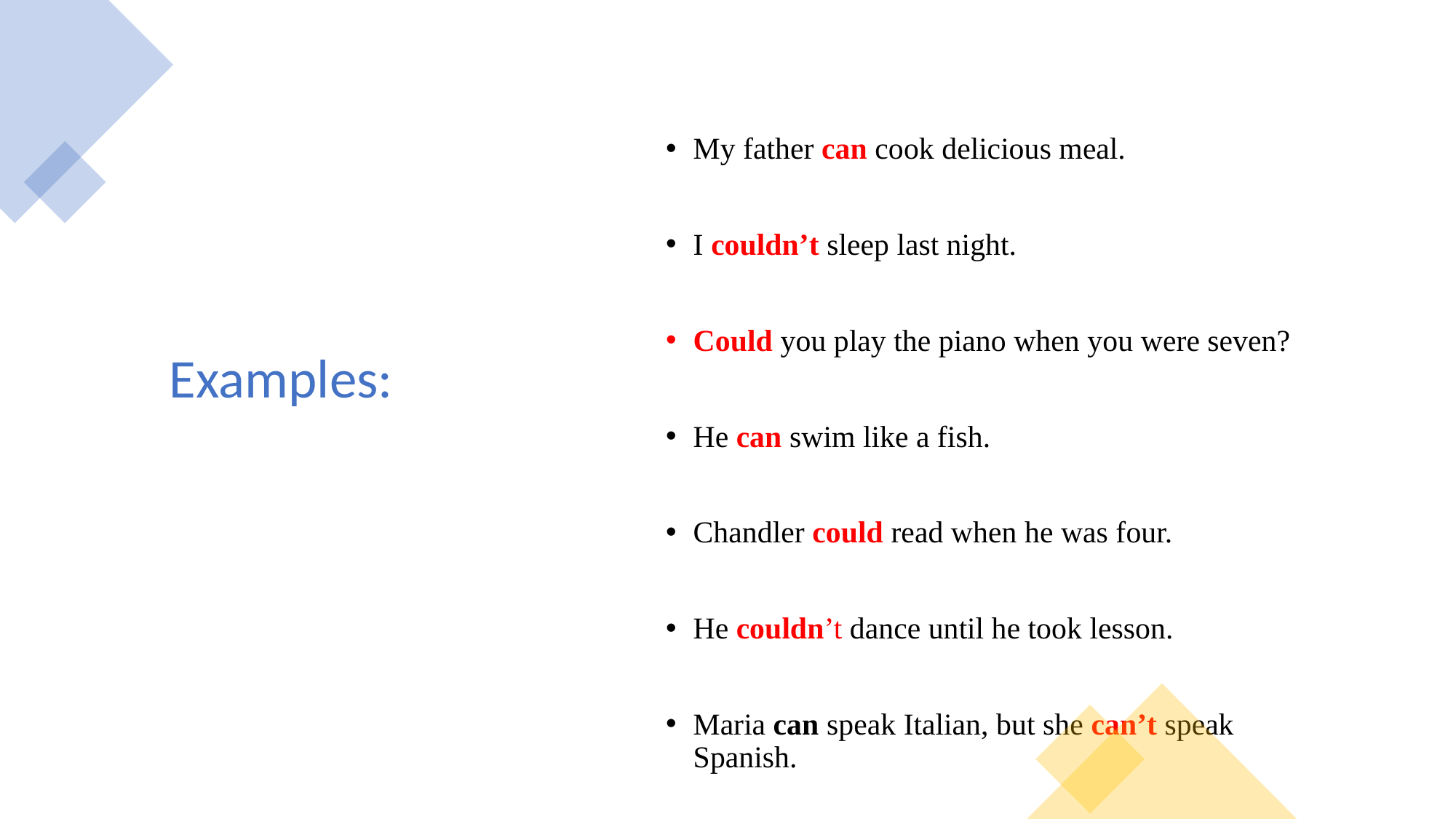

# Examples:
My father can cook delicious meal.

I couldn’t sleep last night.

Could you play the piano when you were seven?

He can swim like a fish.

Chandler could read when he was four.

He couldn’t dance until he took lesson.

Maria can speak Italian, but she can’t speak Spanish.